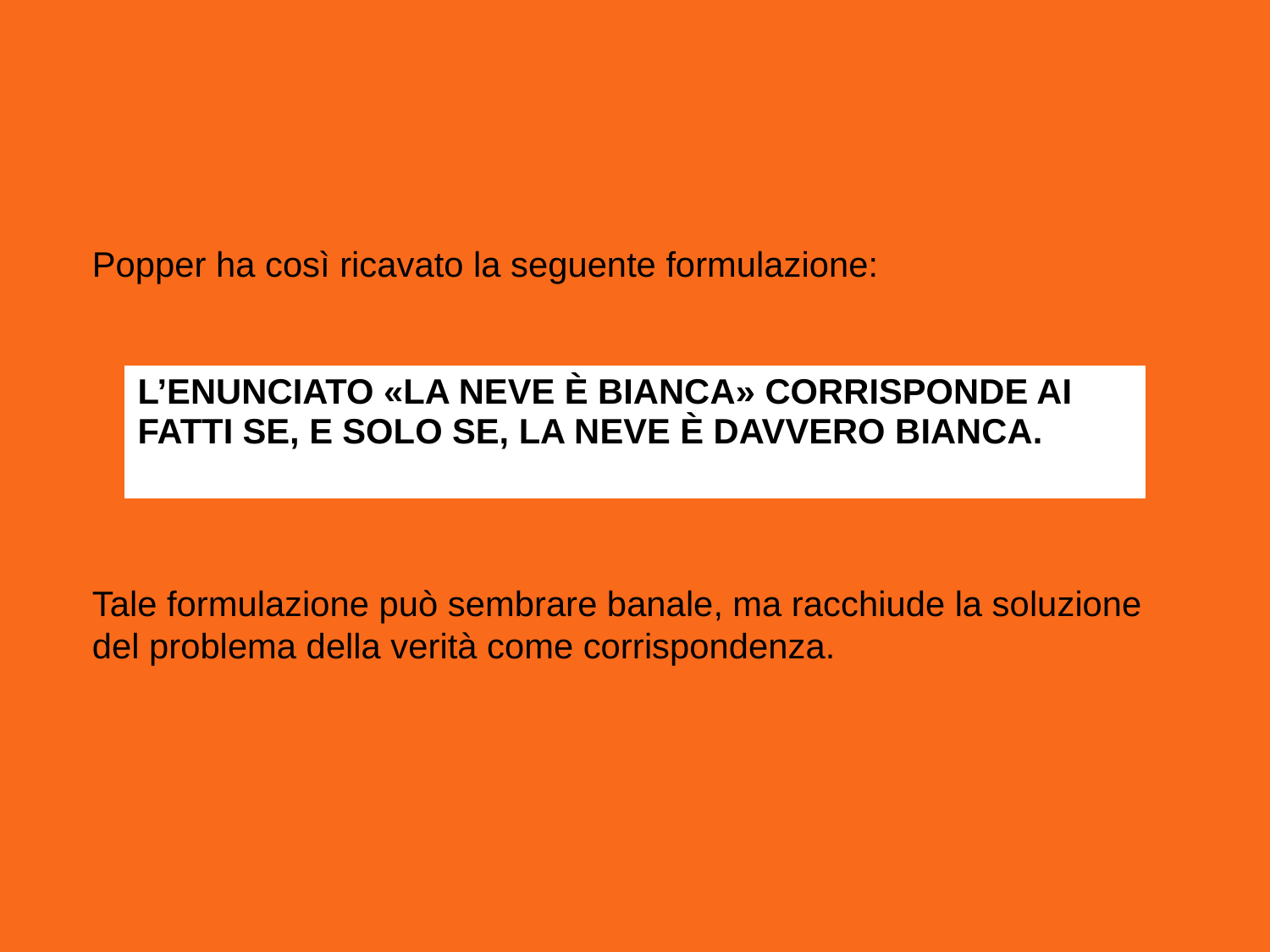

Popper ha così ricavato la seguente formulazione:

Tale formulazione può sembrare banale, ma racchiude la soluzione del problema della verità come corrispondenza.

| L’ENUNCIATO «LA NEVE È BIANCA» CORRISPONDE AI FATTI SE, E SOLO SE, LA NEVE È DAVVERO BIANCA. |
| --- |